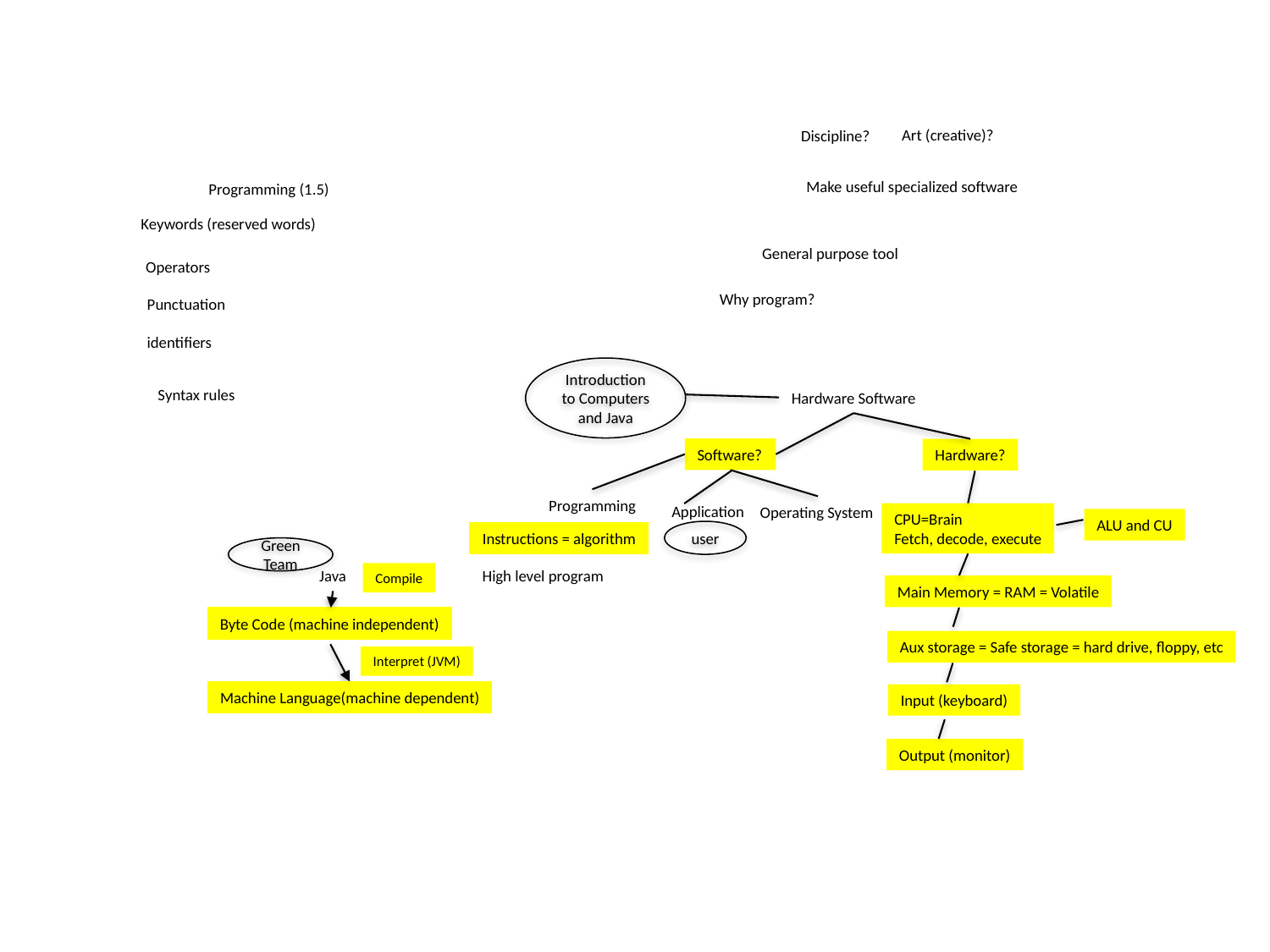

Art (creative)?
Discipline?
Make useful specialized software
Programming (1.5)
Keywords (reserved words)
General purpose tool
Operators
Why program?
Punctuation
identifiers
Introduction to Computers and Java
Syntax rules
Hardware Software
Software?
Hardware?
Programming
Application
Operating System
CPU=Brain
Fetch, decode, execute
ALU and CU
user
Instructions = algorithm
Green Team
Java
High level program
Compile
Main Memory = RAM = Volatile
Byte Code (machine independent)
Aux storage = Safe storage = hard drive, floppy, etc
Interpret (JVM)
Machine Language(machine dependent)
Input (keyboard)
Output (monitor)